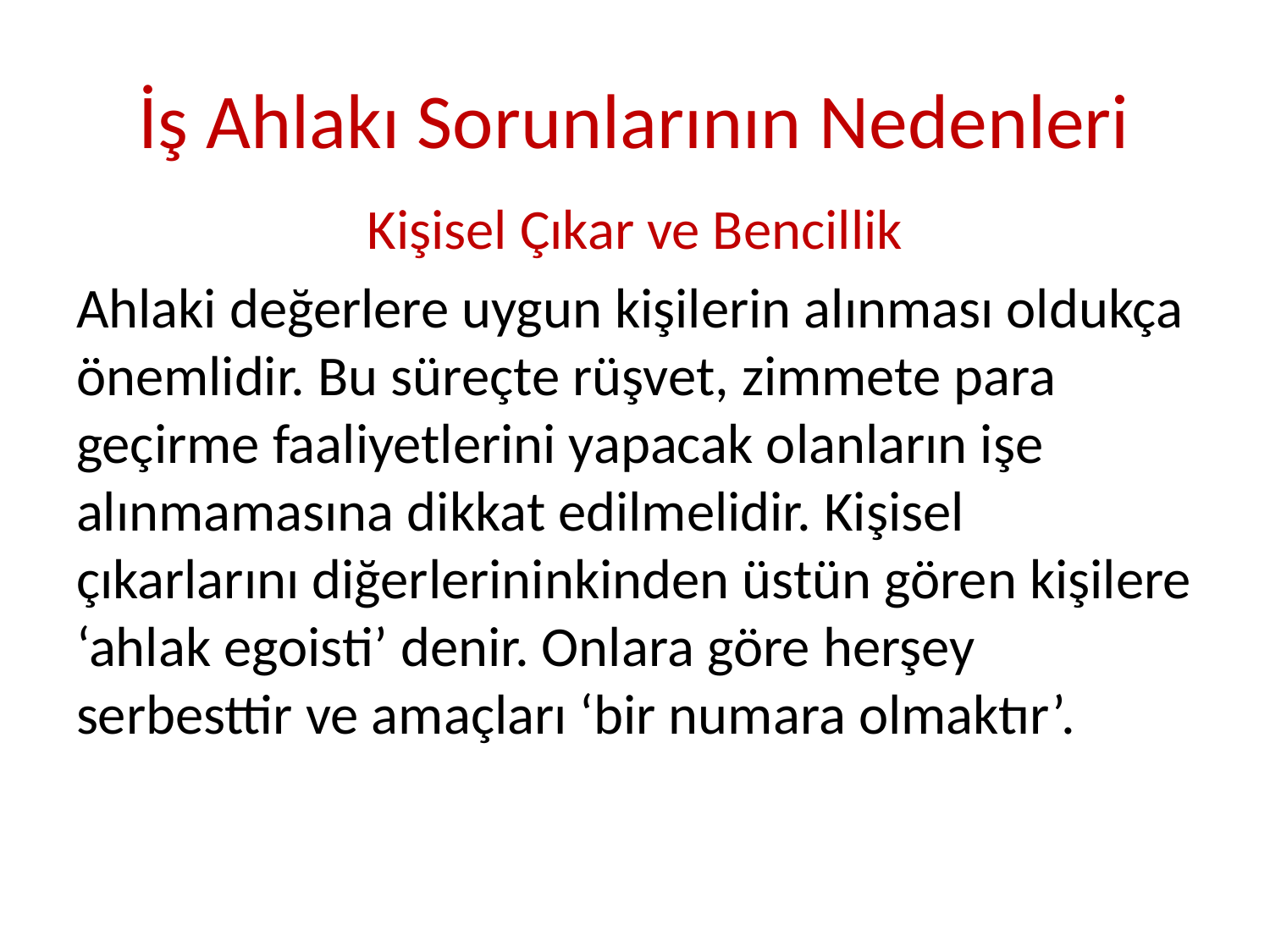

# İş Ahlakı Sorunlarının Nedenleri
Kişisel Çıkar ve Bencillik
Ahlaki değerlere uygun kişilerin alınması oldukça önemlidir. Bu süreçte rüşvet, zimmete para geçirme faaliyetlerini yapacak olanların işe alınmamasına dikkat edilmelidir. Kişisel çıkarlarını diğerlerininkinden üstün gören kişilere ‘ahlak egoisti’ denir. Onlara göre herşey serbesttir ve amaçları ‘bir numara olmaktır’.